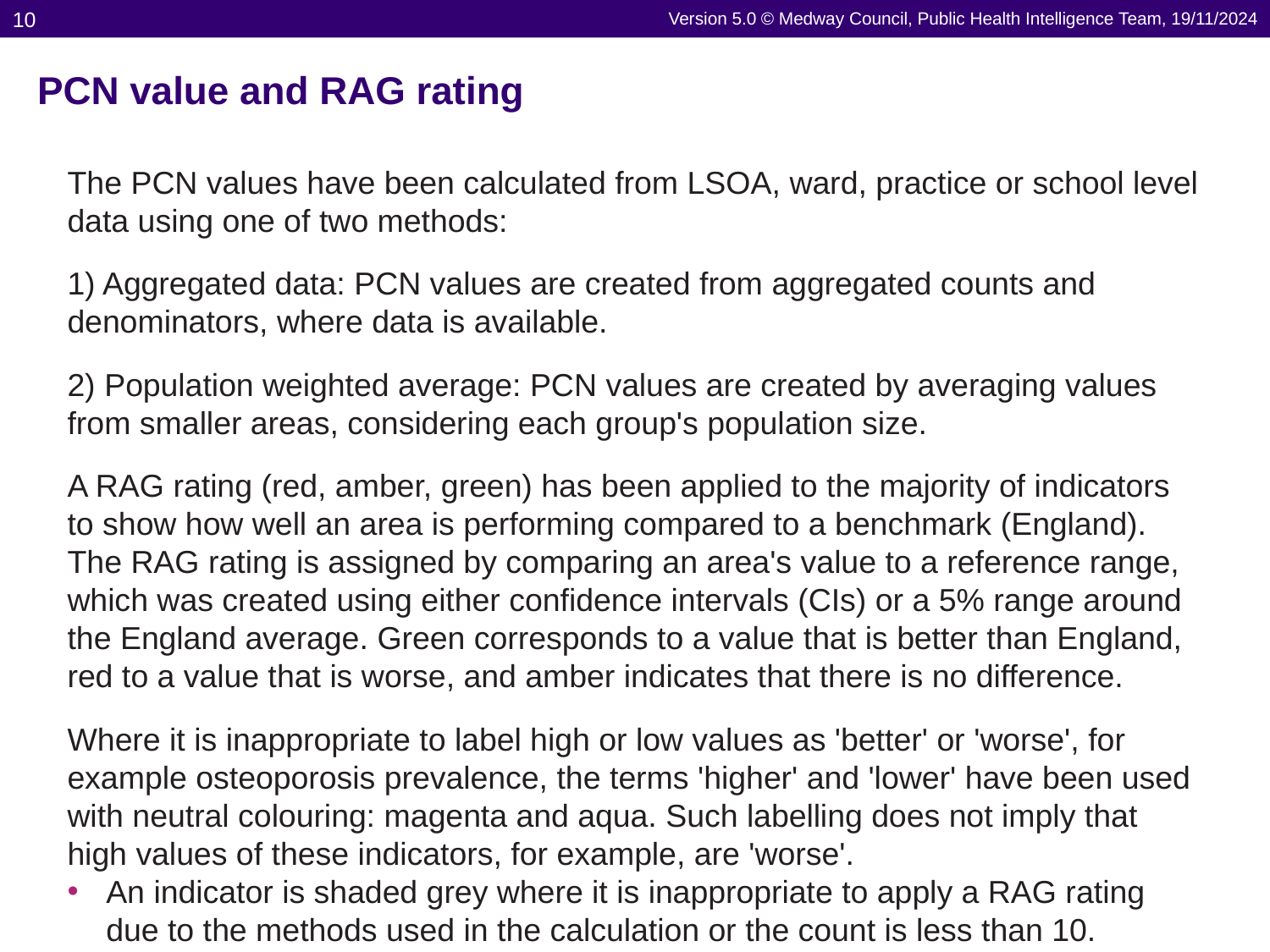

10
Version 5.0 © Medway Council, Public Health Intelligence Team, 19/11/2024
# PCN value and RAG rating
The PCN values have been calculated from LSOA, ward, practice or school level data using one of two methods:
1) Aggregated data: PCN values are created from aggregated counts and denominators, where data is available.
2) Population weighted average: PCN values are created by averaging values from smaller areas, considering each group's population size.
A RAG rating (red, amber, green) has been applied to the majority of indicators to show how well an area is performing compared to a benchmark (England). The RAG rating is assigned by comparing an area's value to a reference range, which was created using either confidence intervals (CIs) or a 5% range around the England average. Green corresponds to a value that is better than England, red to a value that is worse, and amber indicates that there is no difference.
Where it is inappropriate to label high or low values as 'better' or 'worse', for example osteoporosis prevalence, the terms 'higher' and 'lower' have been used with neutral colouring: magenta and aqua. Such labelling does not imply that high values of these indicators, for example, are 'worse'.
An indicator is shaded grey where it is inappropriate to apply a RAG rating due to the methods used in the calculation or the count is less than 10.